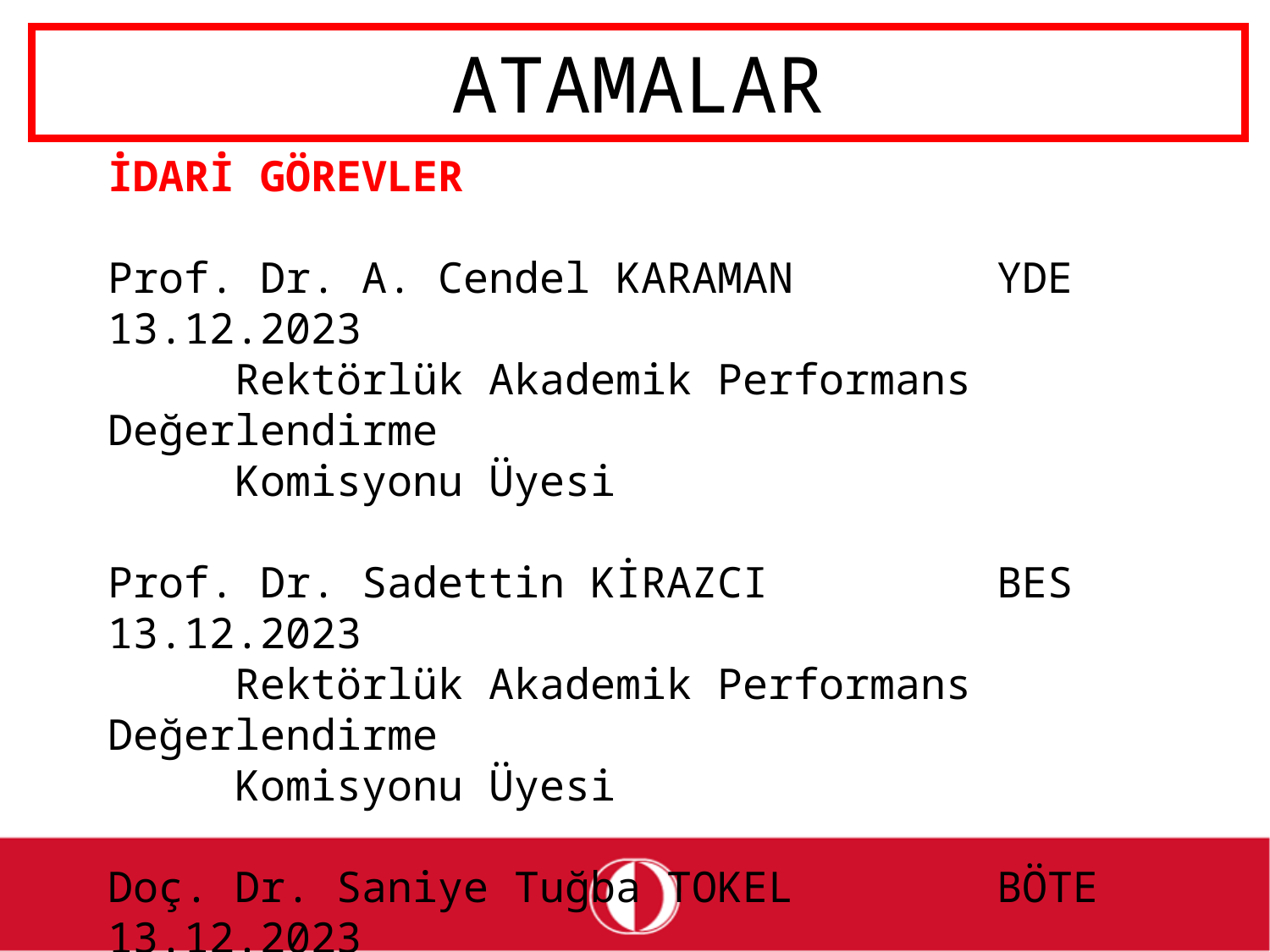

# ATAMALAR
İDARİ GÖREVLER

Prof. Dr. A. Cendel KARAMAN		YDE	13.12.2023
	Rektörlük Akademik Performans Değerlendirme
	Komisyonu Üyesi

Prof. Dr. Sadettin KİRAZCI		BES	13.12.2023
	Rektörlük Akademik Performans Değerlendirme
	Komisyonu Üyesi

Doç. Dr. Saniye Tuğba TOKEL		BÖTE	13.12.2023
	Rektörlük Akademik Performans Değerlendirme
	Komisyonu Üyesi